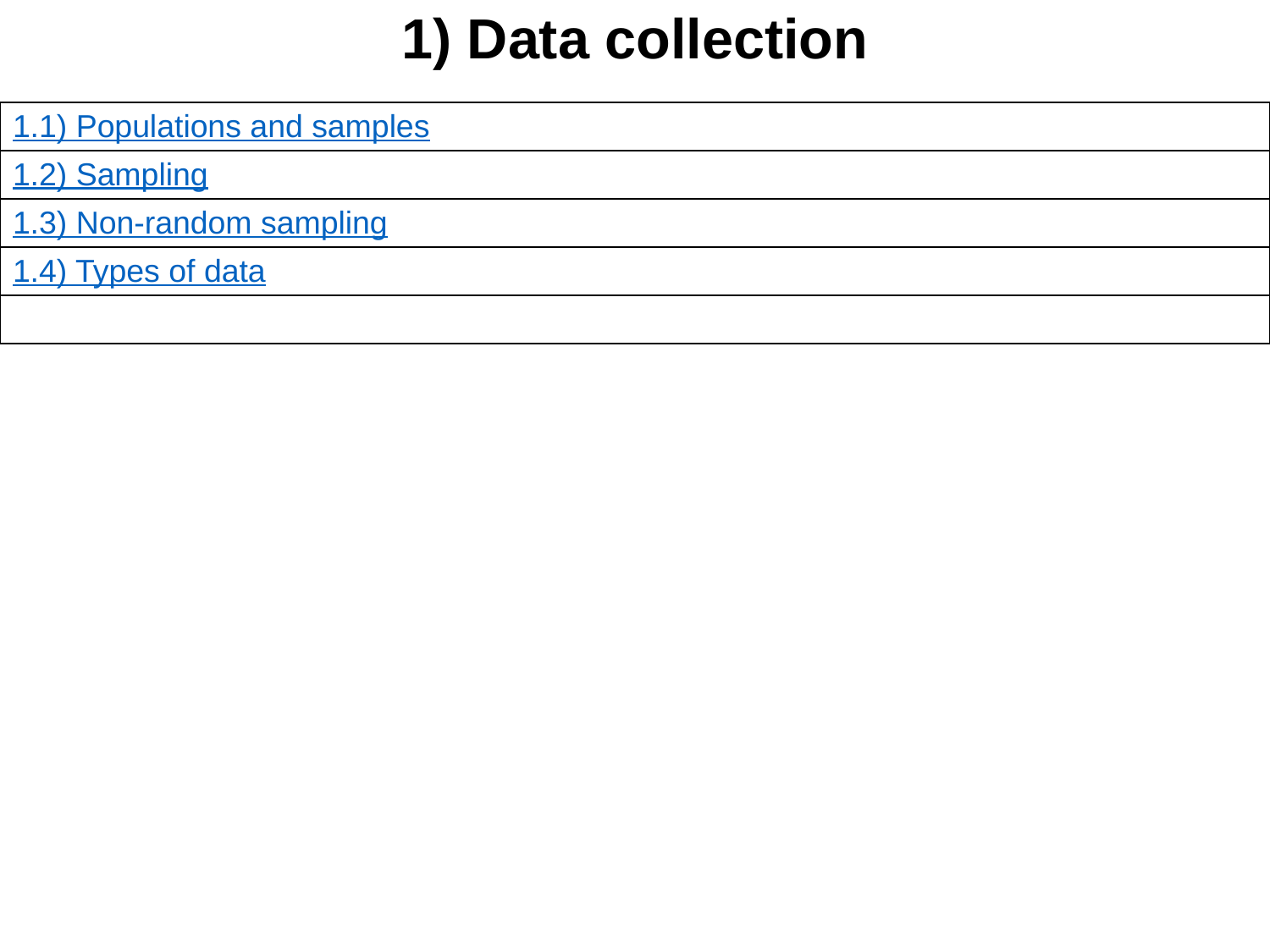

# 1) Data collection
| 1.1) Populations and samples |
| --- |
| 1.2) Sampling |
| 1.3) Non-random sampling |
| 1.4) Types of data |
|  |